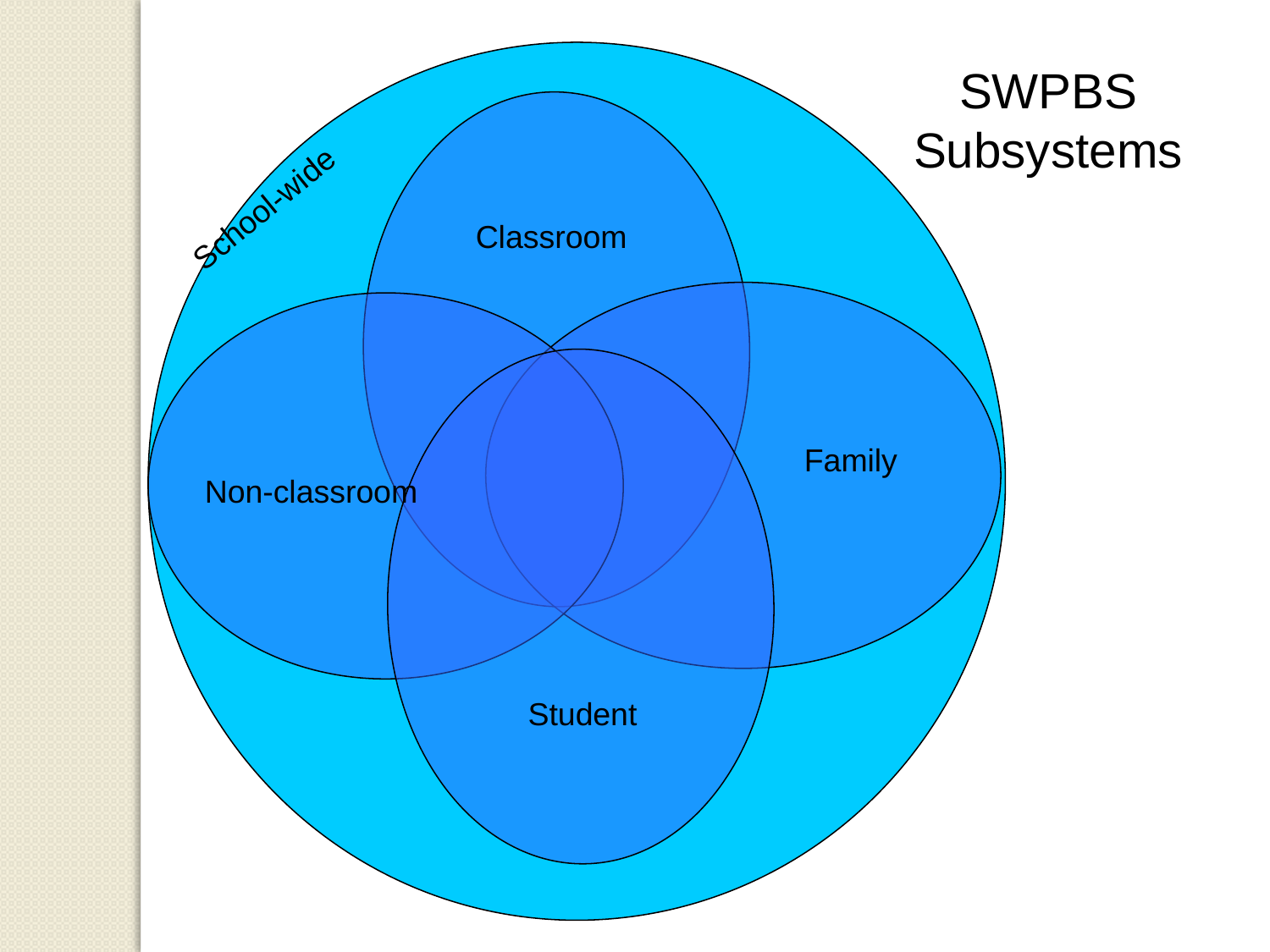

SWPBS
Subsystems

School-wide
Classroom

Family
Non-classroom
Student